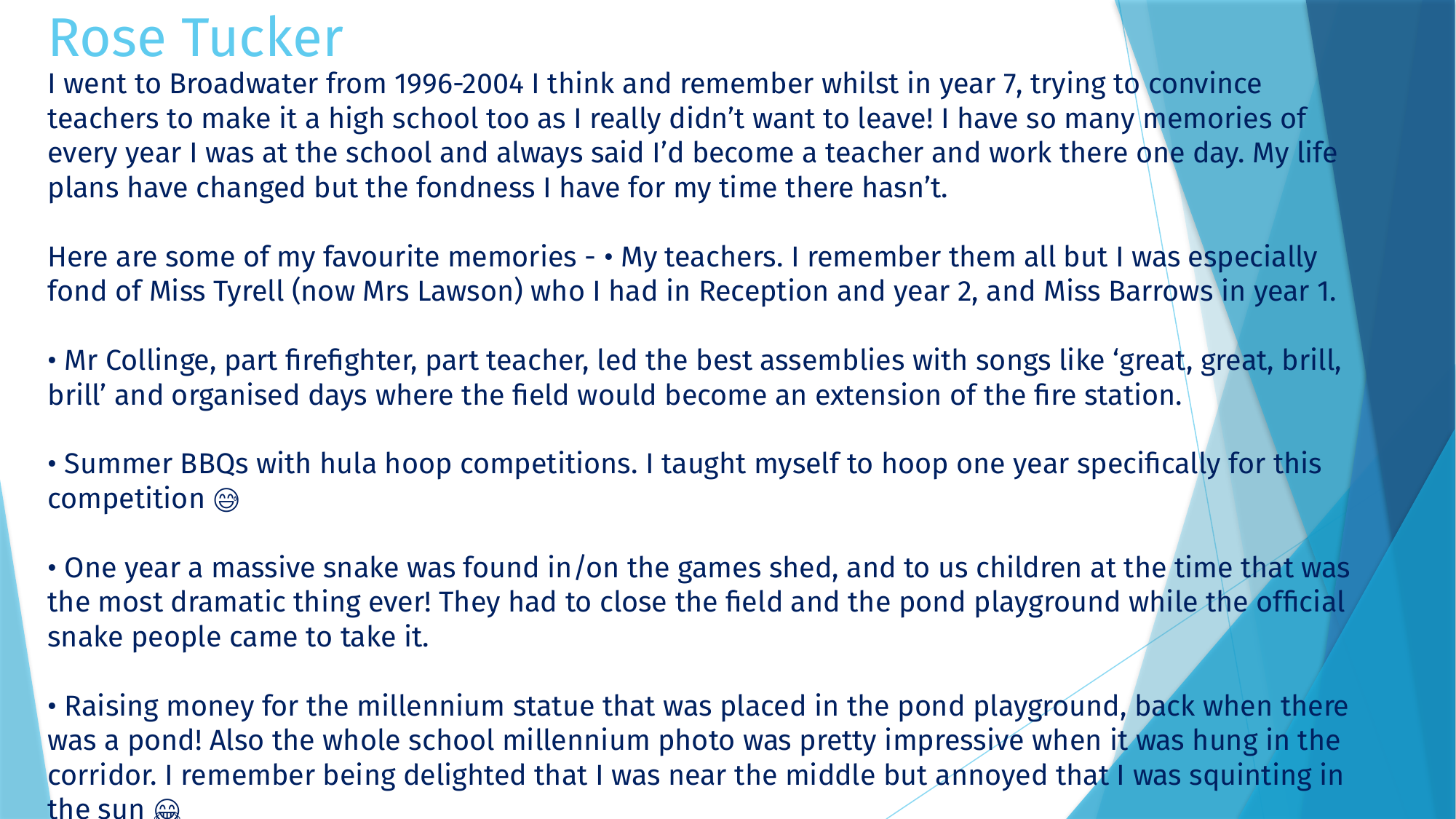

# Rose Tucker
I went to Broadwater from 1996-2004 I think and remember whilst in year 7, trying to convince teachers to make it a high school too as I really didn’t want to leave! I have so many memories of every year I was at the school and always said I’d become a teacher and work there one day. My life plans have changed but the fondness I have for my time there hasn’t.

Here are some of my favourite memories - • My teachers. I remember them all but I was especially fond of Miss Tyrell (now Mrs Lawson) who I had in Reception and year 2, and Miss Barrows in year 1.

• Mr Collinge, part firefighter, part teacher, led the best assemblies with songs like ‘great, great, brill, brill’ and organised days where the field would become an extension of the fire station.

• Summer BBQs with hula hoop competitions. I taught myself to hoop one year specifically for this competition 😅

• One year a massive snake was found in/on the games shed, and to us children at the time that was the most dramatic thing ever! They had to close the field and the pond playground while the official snake people came to take it.

• Raising money for the millennium statue that was placed in the pond playground, back when there was a pond! Also the whole school millennium photo was pretty impressive when it was hung in the corridor. I remember being delighted that I was near the middle but annoyed that I was squinting in the sun 😂